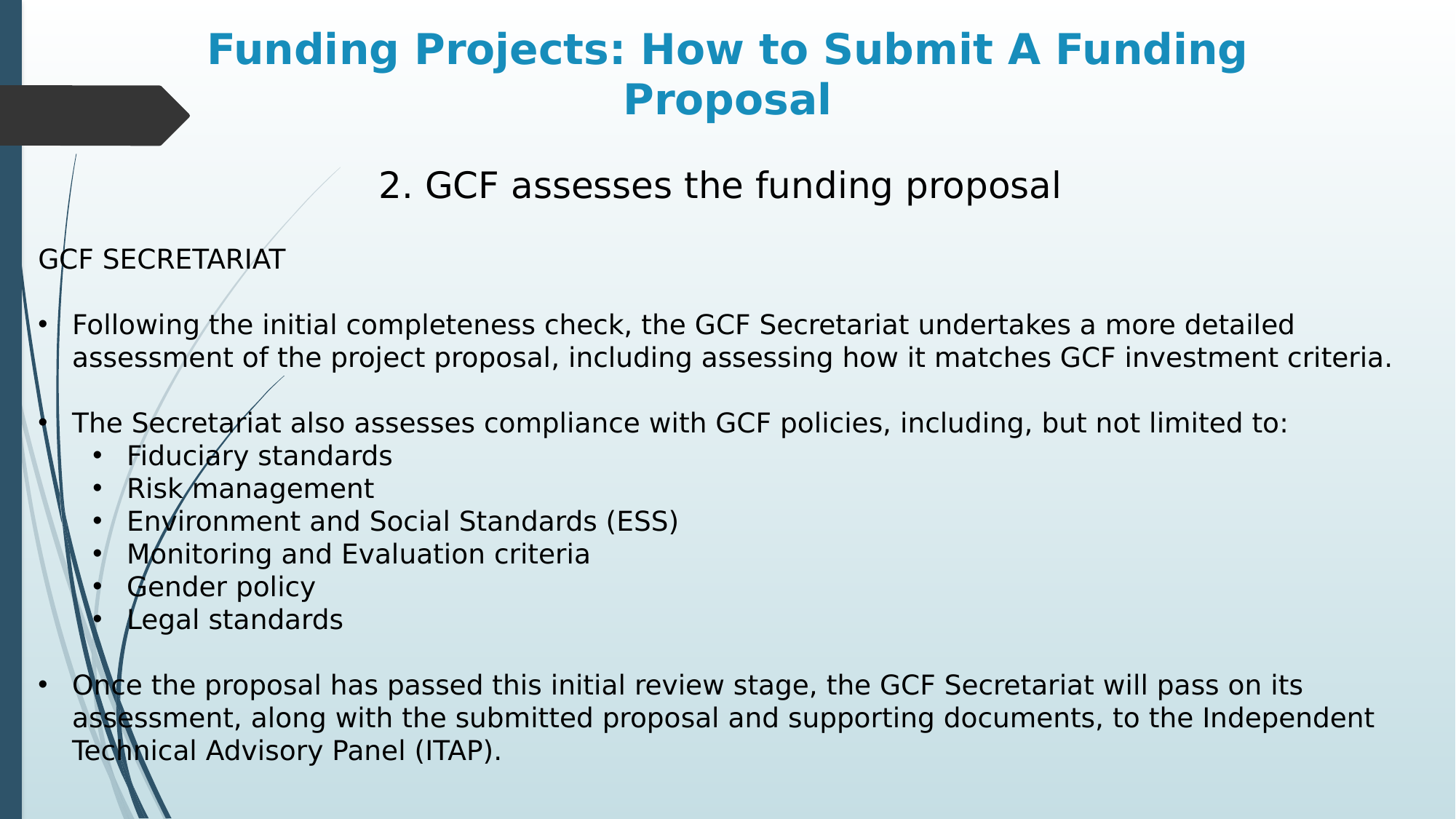

# Funding Projects: How to Submit A Funding Proposal

2. GCF assesses the funding proposal

GCF SECRETARIAT

Following the initial completeness check, the GCF Secretariat undertakes a more detailed assessment of the project proposal, including assessing how it matches GCF investment criteria.

The Secretariat also assesses compliance with GCF policies, including, but not limited to:
Fiduciary standards
Risk management
Environment and Social Standards (ESS)
Monitoring and Evaluation criteria
Gender policy
Legal standards

Once the proposal has passed this initial review stage, the GCF Secretariat will pass on its assessment, along with the submitted proposal and supporting documents, to the Independent Technical Advisory Panel (ITAP).